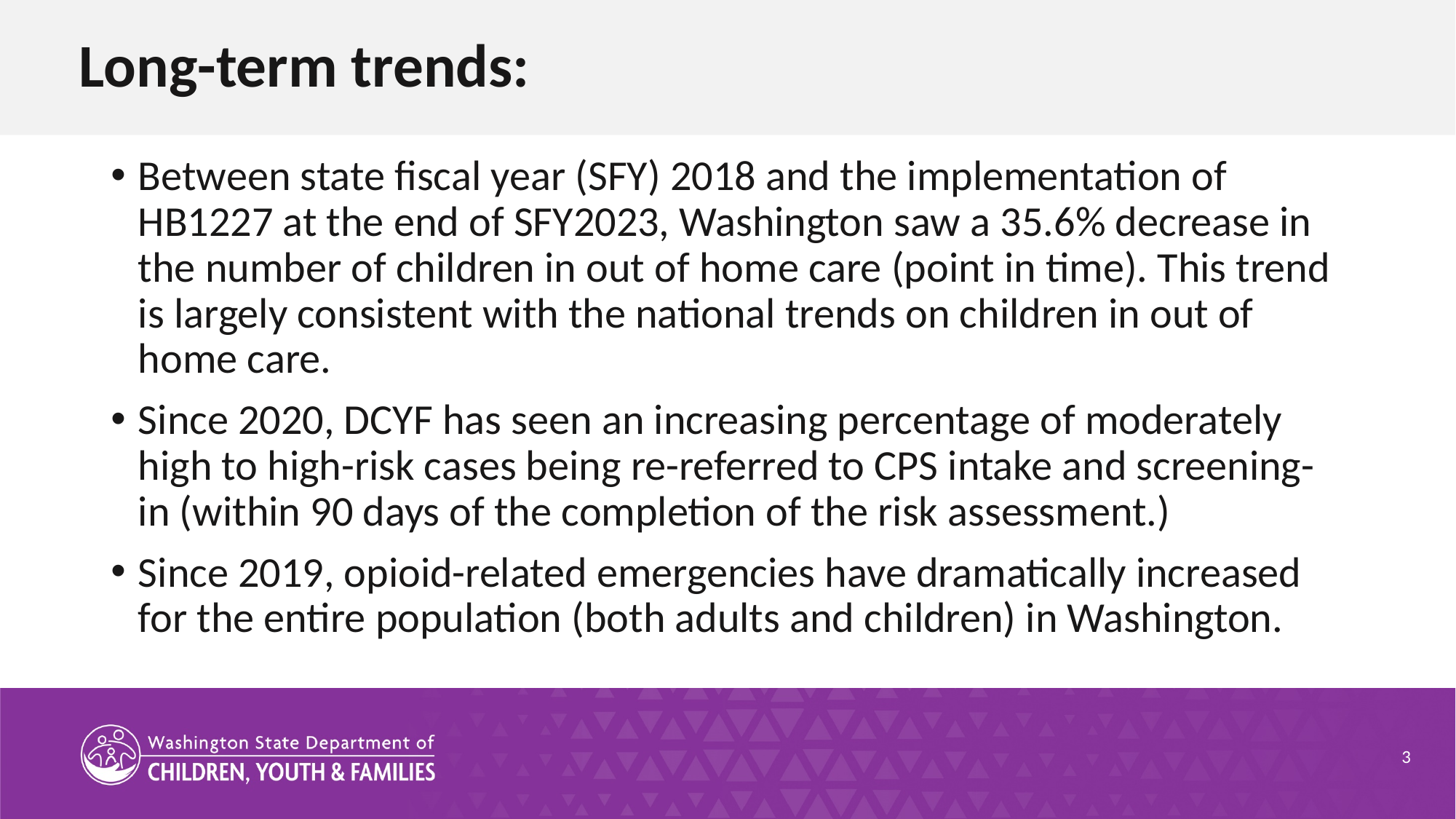

# Long-term trends:
Between state fiscal year (SFY) 2018 and the implementation of HB1227 at the end of SFY2023, Washington saw a 35.6% decrease in the number of children in out of home care (point in time). This trend is largely consistent with the national trends on children in out of home care.
Since 2020, DCYF has seen an increasing percentage of moderately high to high-risk cases being re-referred to CPS intake and screening-in (within 90 days of the completion of the risk assessment.)
Since 2019, opioid-related emergencies have dramatically increased for the entire population (both adults and children) in Washington.